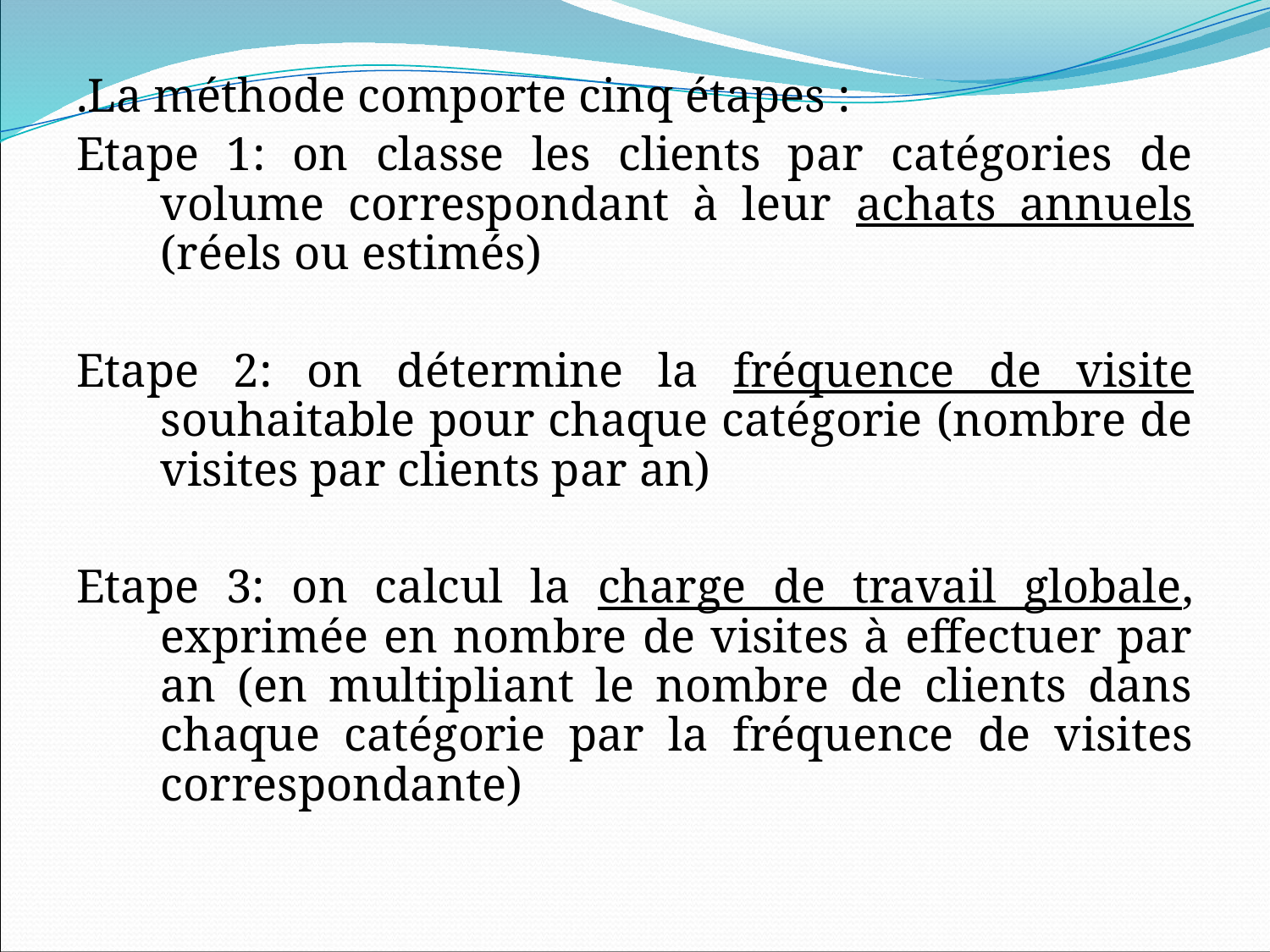

.La méthode comporte cinq étapes :
Etape 1: on classe les clients par catégories de volume correspondant à leur achats annuels (réels ou estimés)

Etape 2: on détermine la fréquence de visite souhaitable pour chaque catégorie (nombre de visites par clients par an)

Etape 3: on calcul la charge de travail globale, exprimée en nombre de visites à effectuer par an (en multipliant le nombre de clients dans chaque catégorie par la fréquence de visites correspondante)